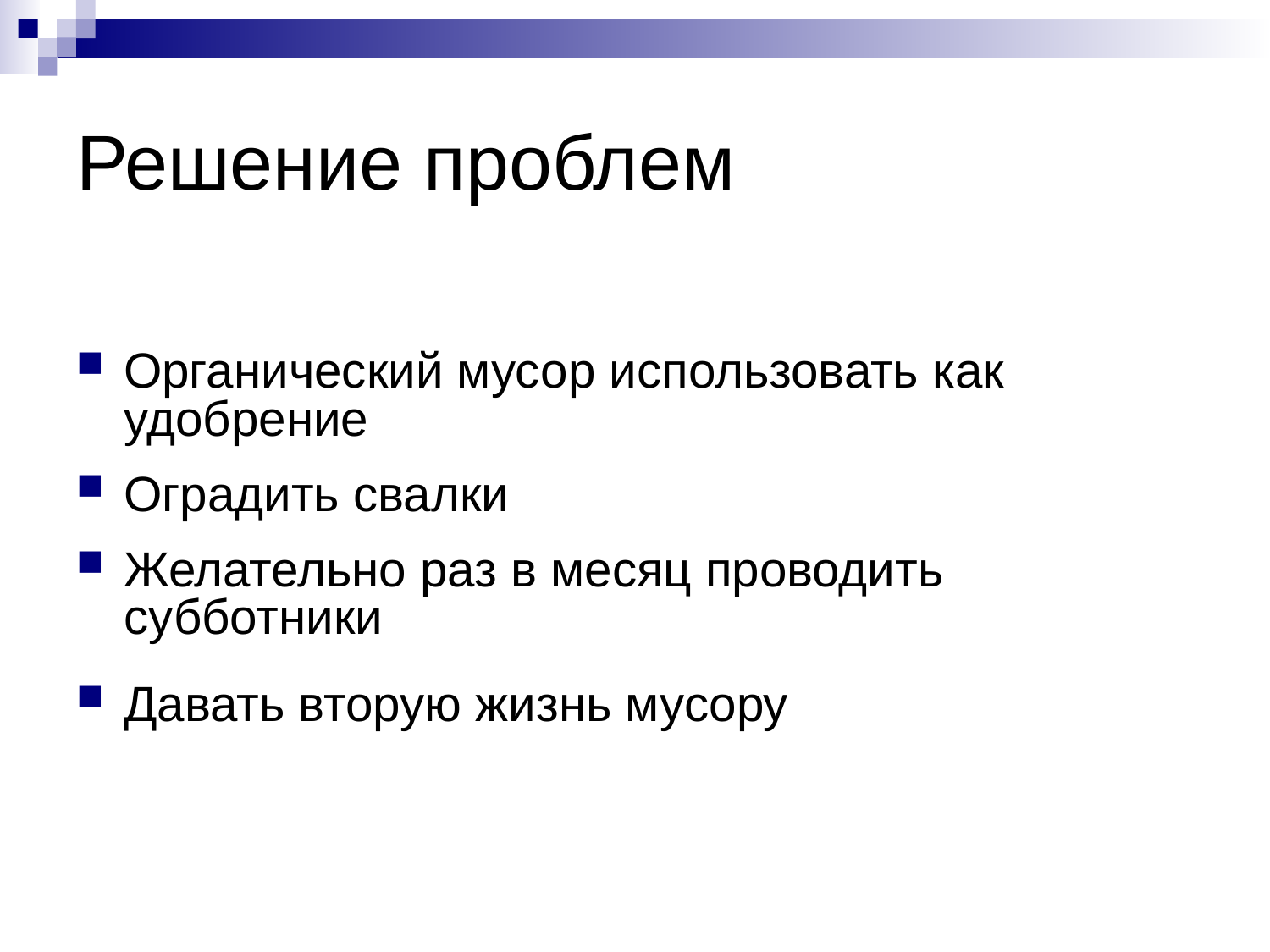

# Решение проблем

Органический мусор использовать как удобрение

Оградить свалки

Желательно раз в месяц проводить субботники

Давать вторую жизнь мусору